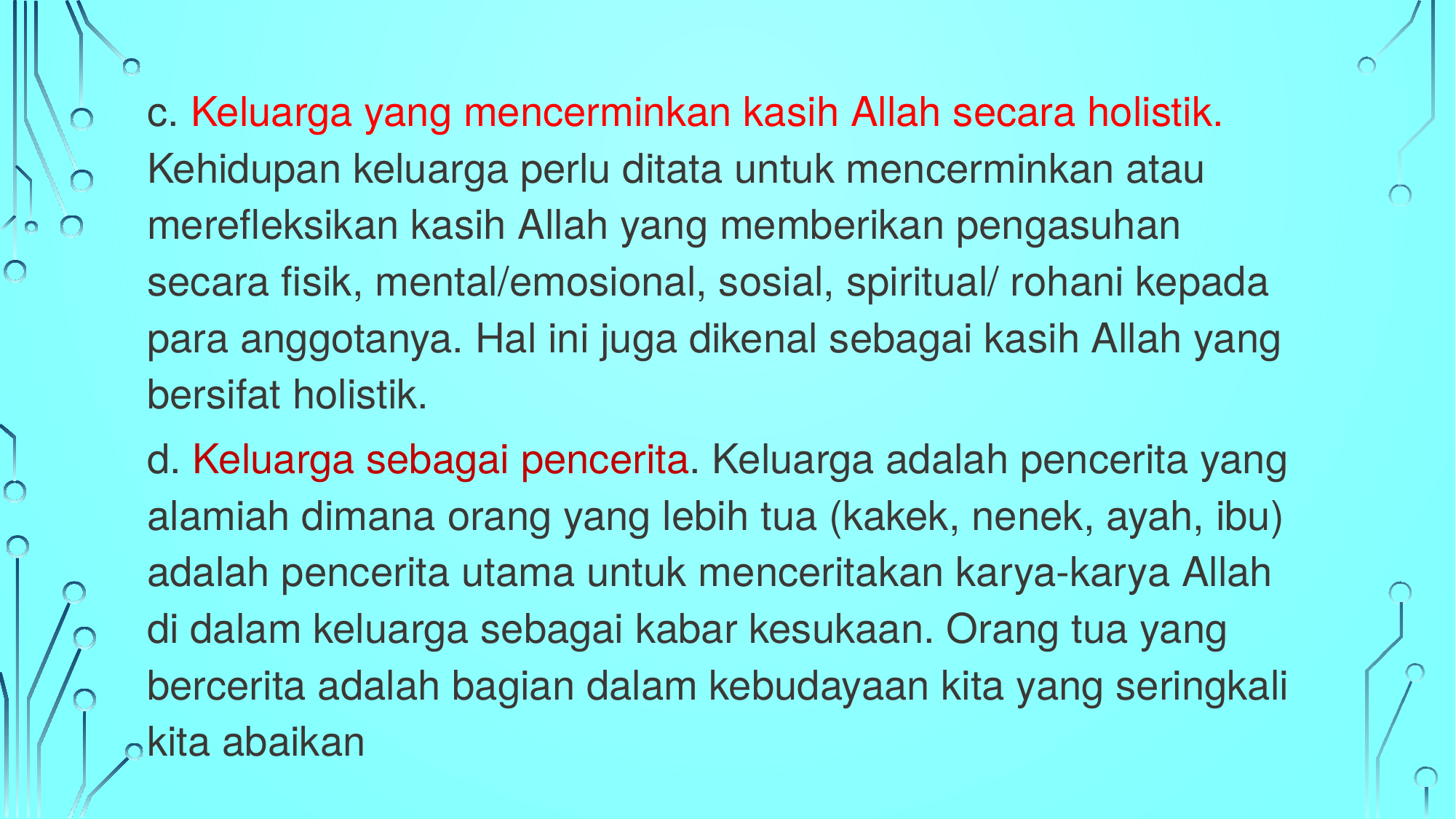

c. Keluarga yang mencerminkan kasih Allah secara holistik. Kehidupan keluarga perlu ditata untuk mencerminkan atau merefleksikan kasih Allah yang memberikan pengasuhan secara fisik, mental/emosional, sosial, spiritual/ rohani kepada para anggotanya. Hal ini juga dikenal sebagai kasih Allah yang bersifat holistik.
d. Keluarga sebagai pencerita. Keluarga adalah pencerita yang alamiah dimana orang yang lebih tua (kakek, nenek, ayah, ibu) adalah pencerita utama untuk menceritakan karya-karya Allah di dalam keluarga sebagai kabar kesukaan. Orang tua yang bercerita adalah bagian dalam kebudayaan kita yang seringkali kita abaikan